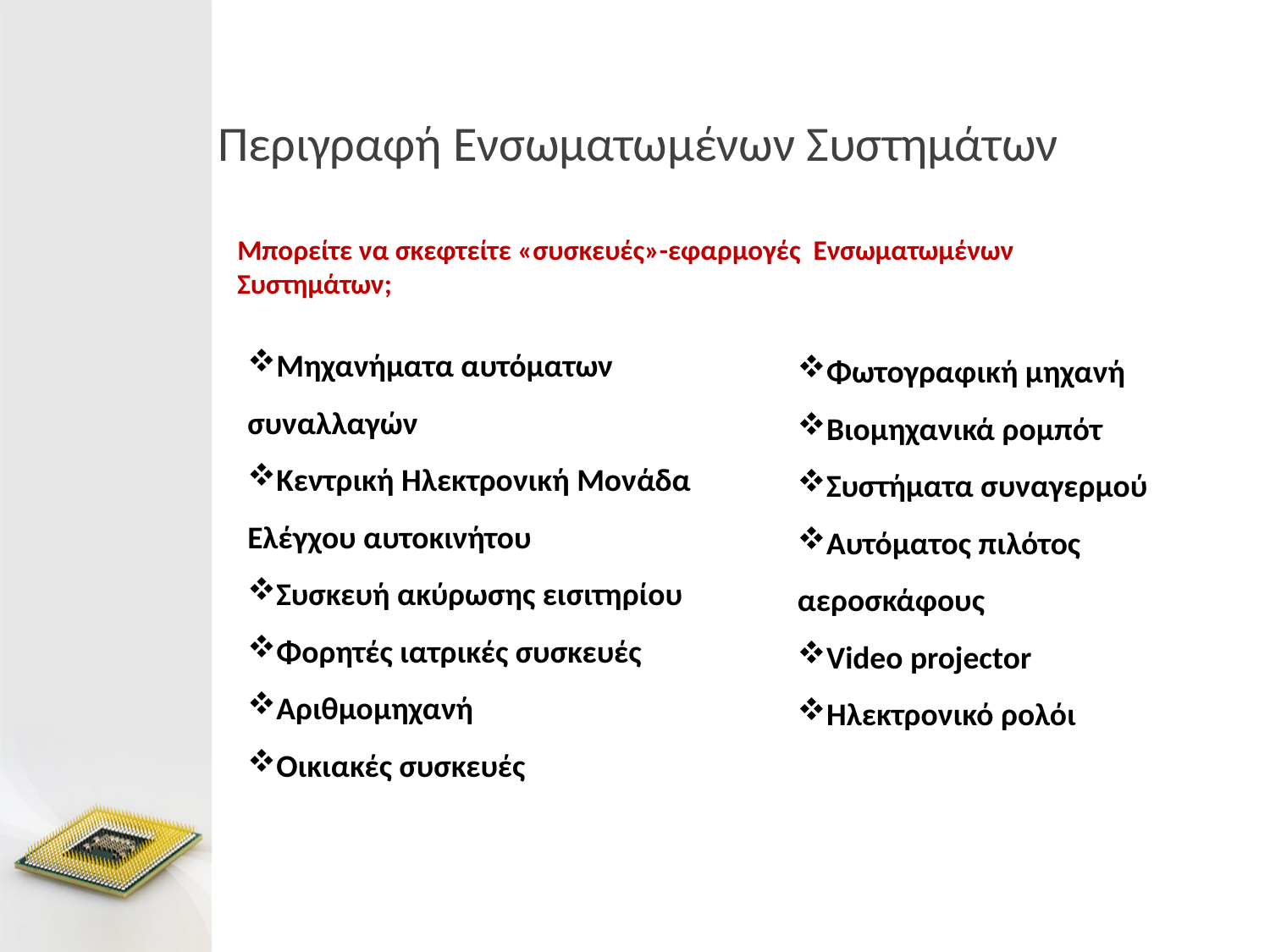

# Περιγραφή Ενσωματωμένων Συστημάτων

Μπορείτε να σκεφτείτε «συσκευές»-εφαρμογές  Ενσωματωμένων
Συστημάτων;
Μηχανήματα αυτόματων
συναλλαγών
Κεντρική Ηλεκτρονική Μονάδα Ελέγχου αυτοκινήτου
Συσκευή ακύρωσης εισιτηρίου
Φορητές ιατρικές συσκευές
Αριθμομηχανή
Οικιακές συσκευές
Φωτογραφική μηχανή
Βιομηχανικά ρομπότ
Συστήματα συναγερμού
Αυτόματος πιλότος
αεροσκάφους
Video projector
Ηλεκτρονικό ρολόι